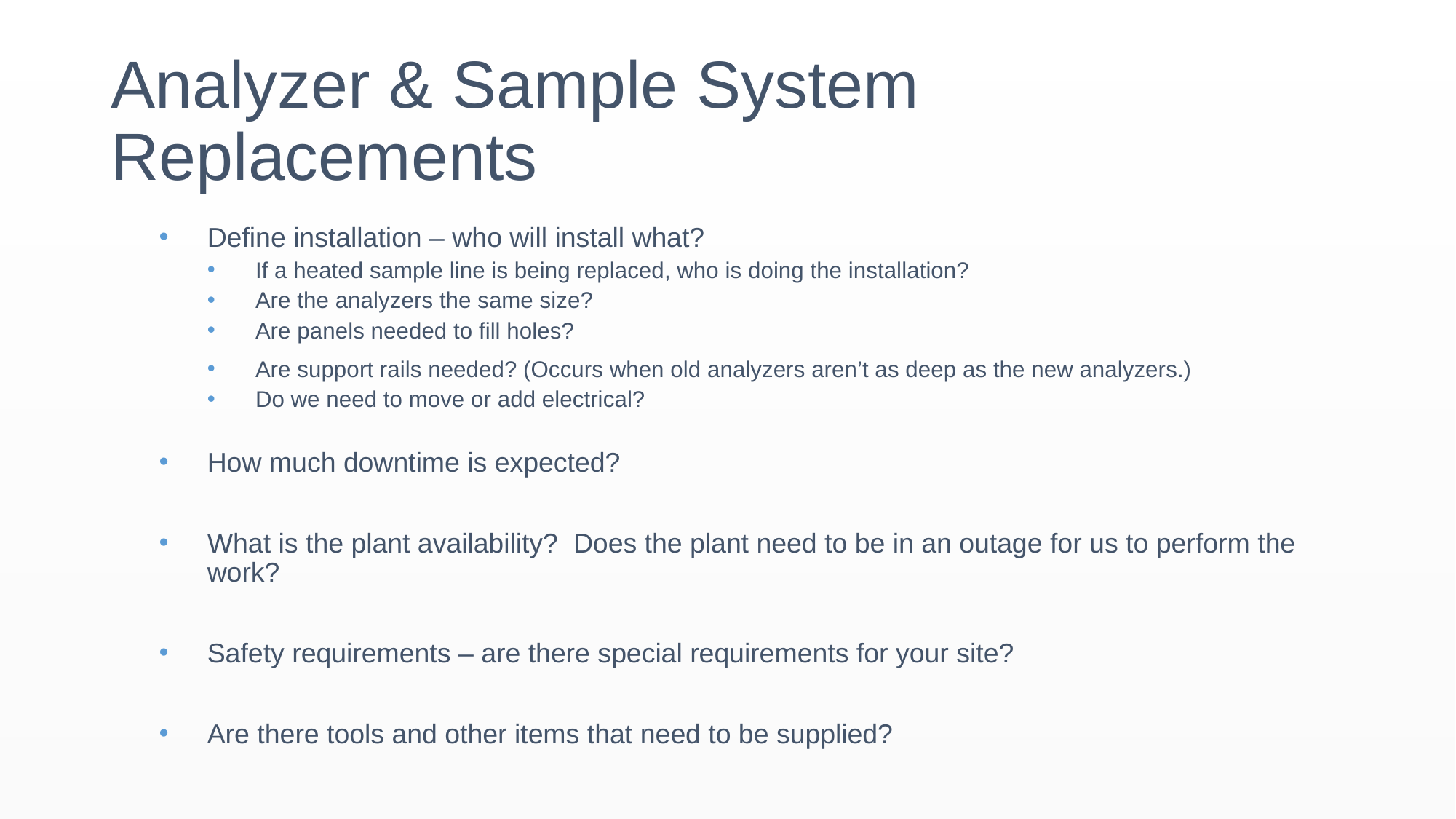

# Analyzer & Sample System Replacements
Define installation – who will install what?
If a heated sample line is being replaced, who is doing the installation?
Are the analyzers the same size?
Are panels needed to fill holes?
Are support rails needed? (Occurs when old analyzers aren’t as deep as the new analyzers.)
Do we need to move or add electrical?

How much downtime is expected?

What is the plant availability?  Does the plant need to be in an outage for us to perform the work?

Safety requirements – are there special requirements for your site?

Are there tools and other items that need to be supplied?